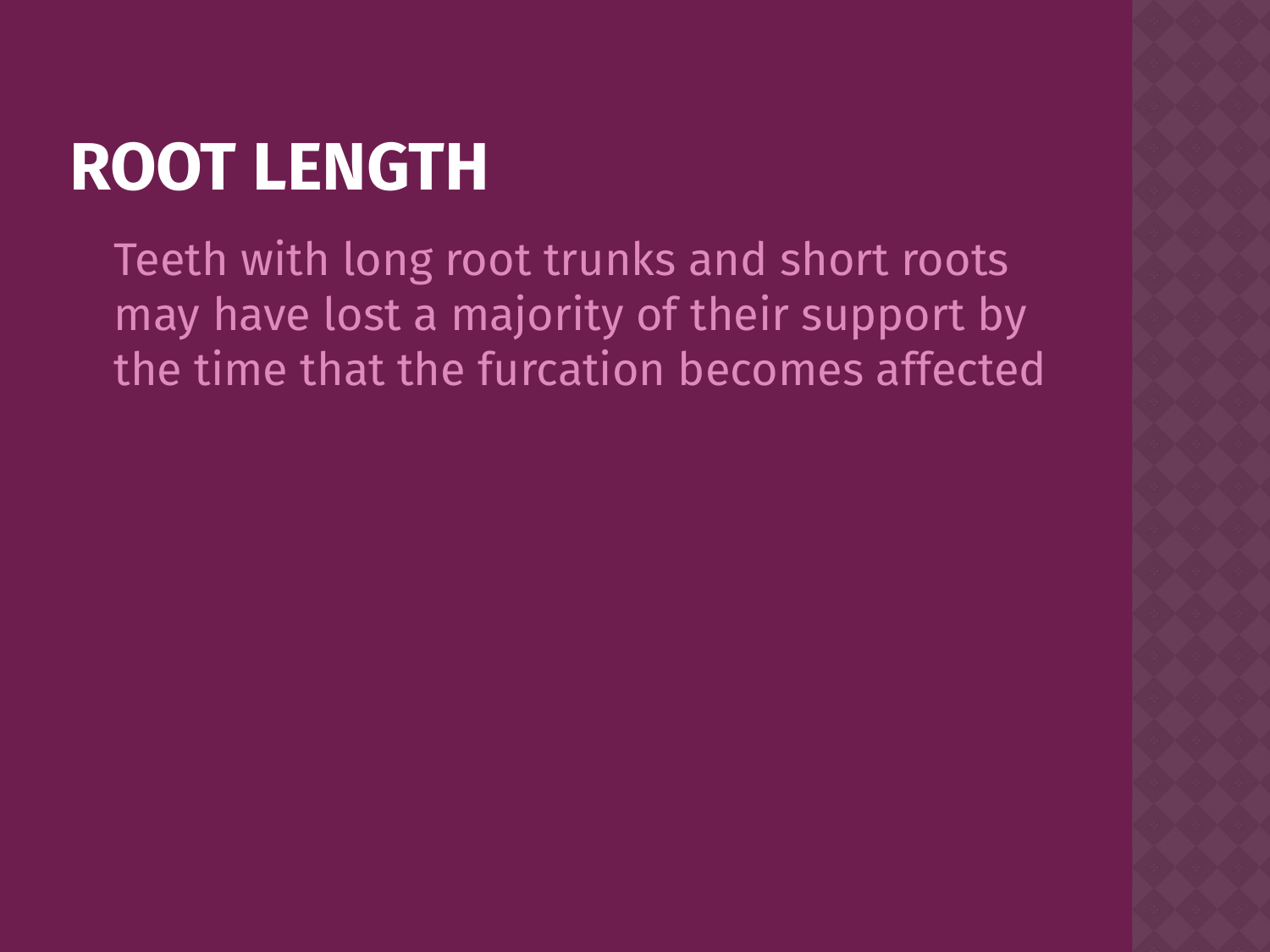

# Root Length
Teeth with long root trunks and short roots may have lost a majority of their support by the time that the furcation becomes affected